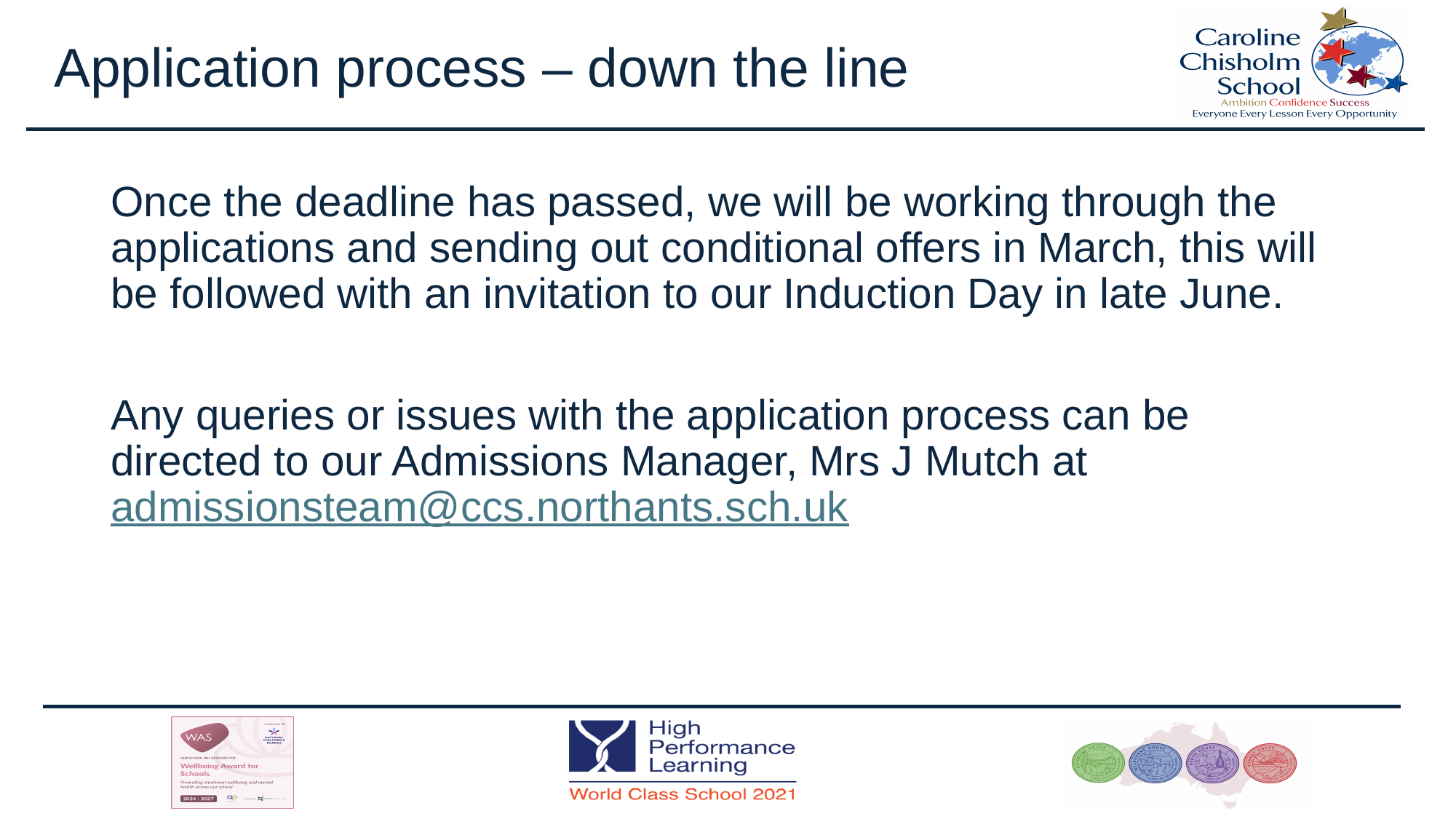

# Application process – down the line
Once the deadline has passed, we will be working through the applications and sending out conditional offers in March, this will be followed with an invitation to our Induction Day in late June.

Any queries or issues with the application process can be directed to our Admissions Manager, Mrs J Mutch at admissionsteam@ccs.northants.sch.uk